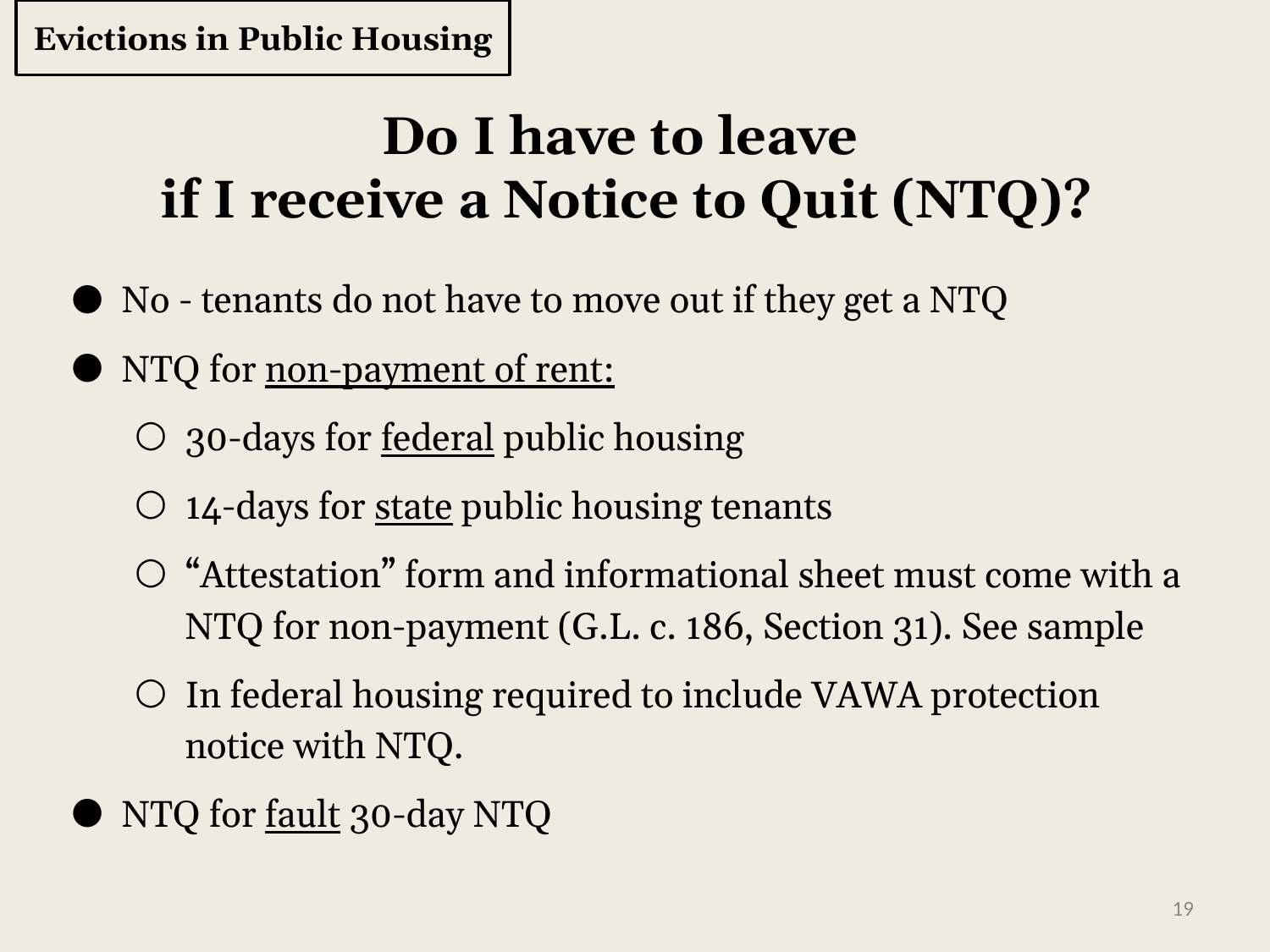

# Evictions in Public Housing
Do I have to leave
if I receive a Notice to Quit (NTQ)?
No - tenants do not have to move out if they get a NTQ
NTQ for non-payment of rent:
30-days for federal public housing
14-days for state public housing tenants
“Attestation” form and informational sheet must come with a NTQ for non-payment (G.L. c. 186, Section 31). See sample
In federal housing required to include VAWA protection notice with NTQ.
NTQ for fault 30-day NTQ

19